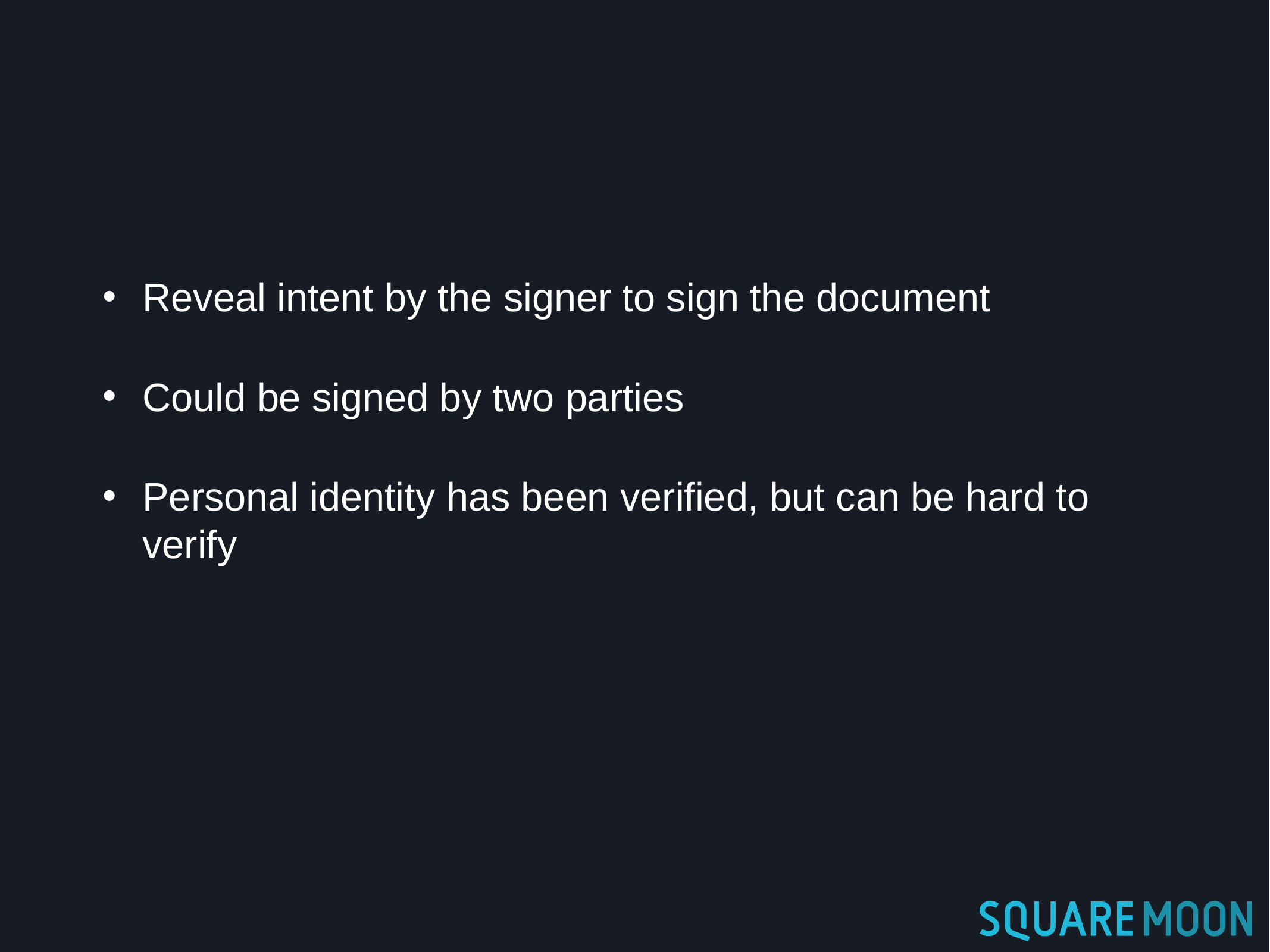

Reveal intent by the signer to sign the document
Could be signed by two parties
Personal identity has been verified, but can be hard to verify